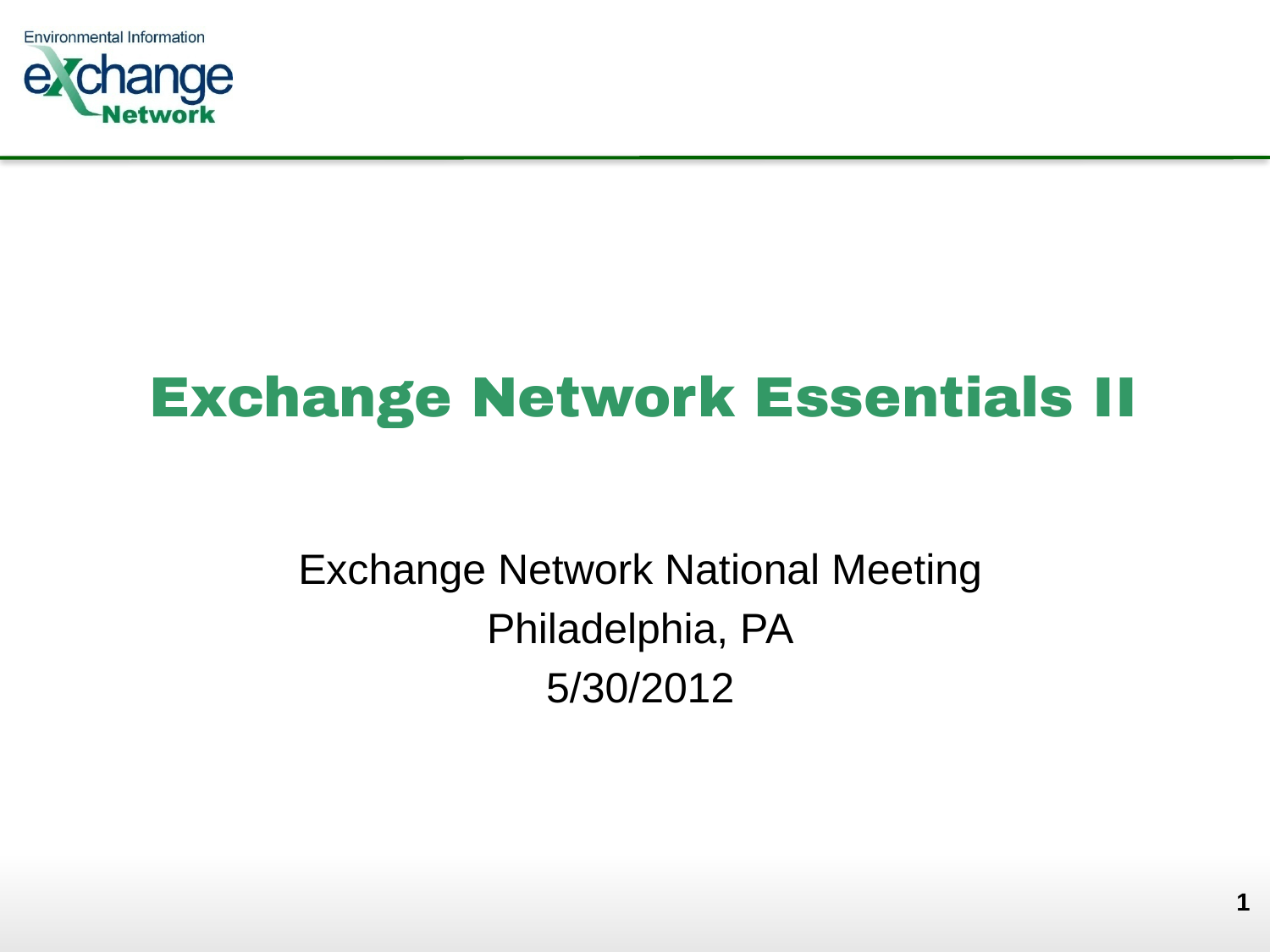

# Exchange Network Essentials II
Exchange Network National Meeting
Philadelphia, PA
5/30/2012
1